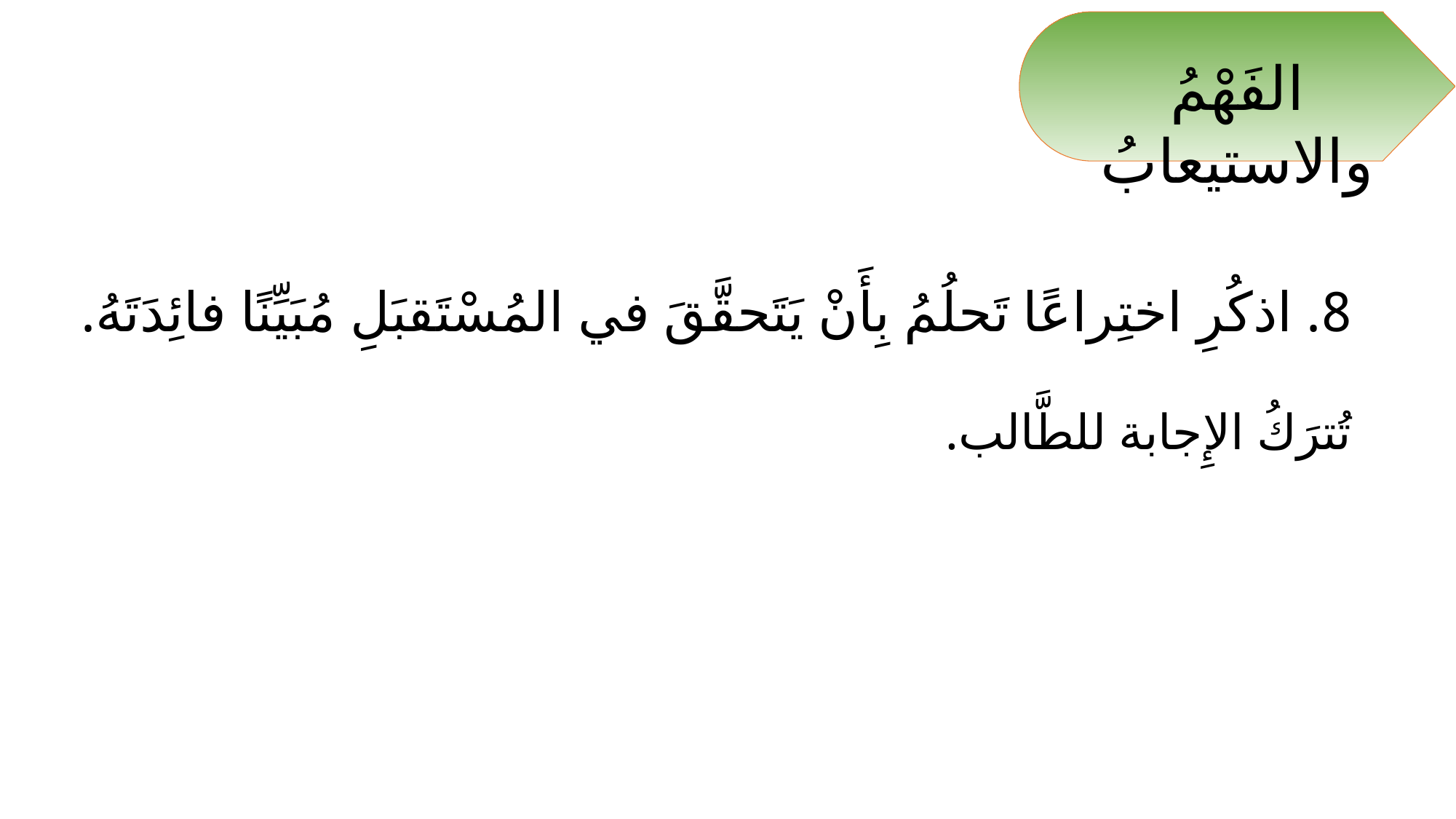

الفَهْمُ والاستيعابُ
8. اذكُرِ اختِراعًا تَحلُمُ بِأَنْ يَتَحقَّقَ في المُسْتَقبَلِ مُبَيِّنًا فائِدَتَهُ.
تُترَكُ الإِجابة للطَّالب.